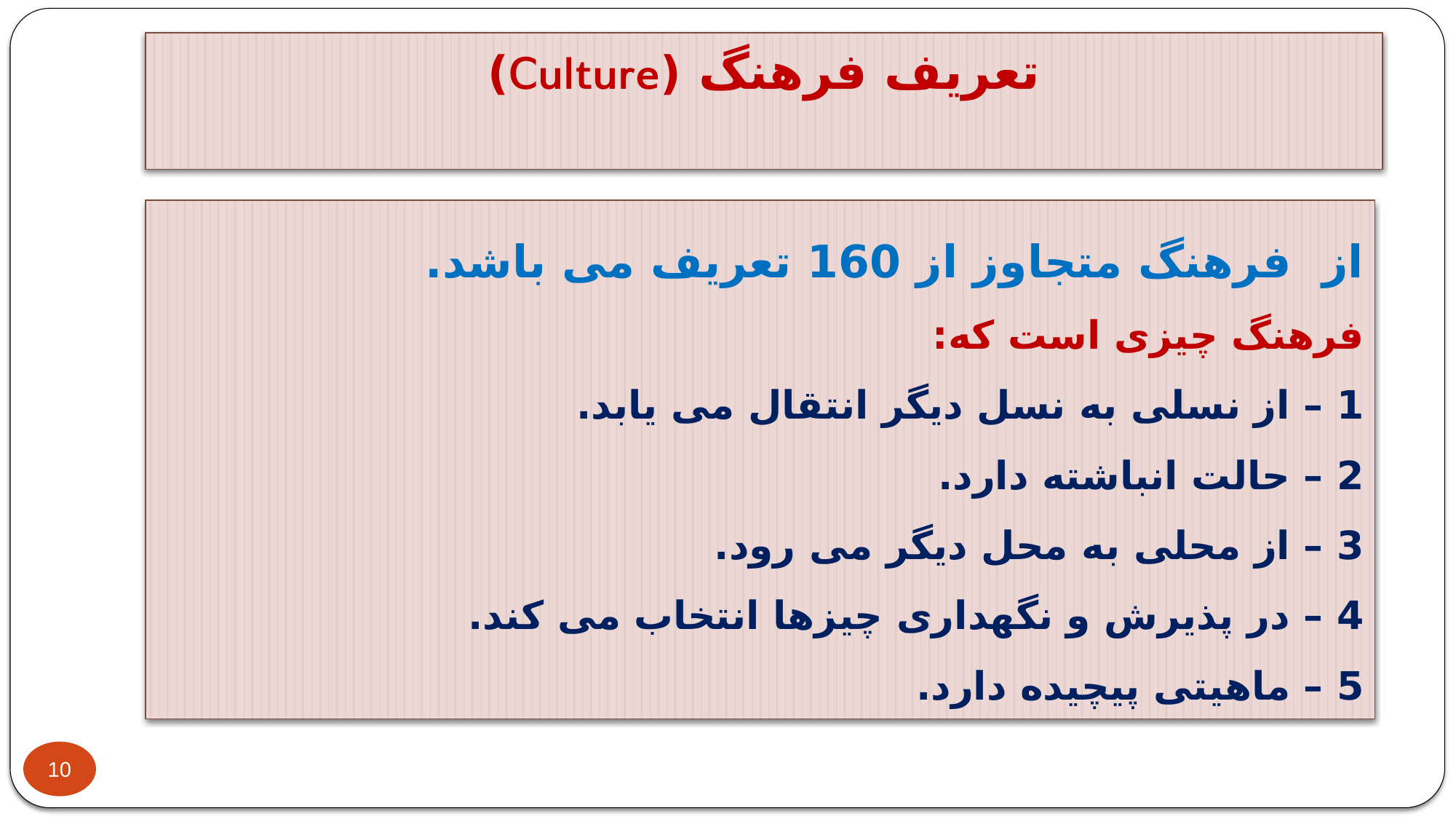

# تعريف فرهنگ (Culture)
از  فرهنگ متجاوز از 160 تعریف می باشد.
فرهنگ چیزی است که:
1 – از نسلی به نسل دیگر انتقال می یابد.
2 – حالت انباشته دارد.
3 – از محلی به محل دیگر می رود.
4 – در پذیرش و نگهداری چیزها انتخاب می کند.
5 – ماهیتی پیچیده دارد.

10